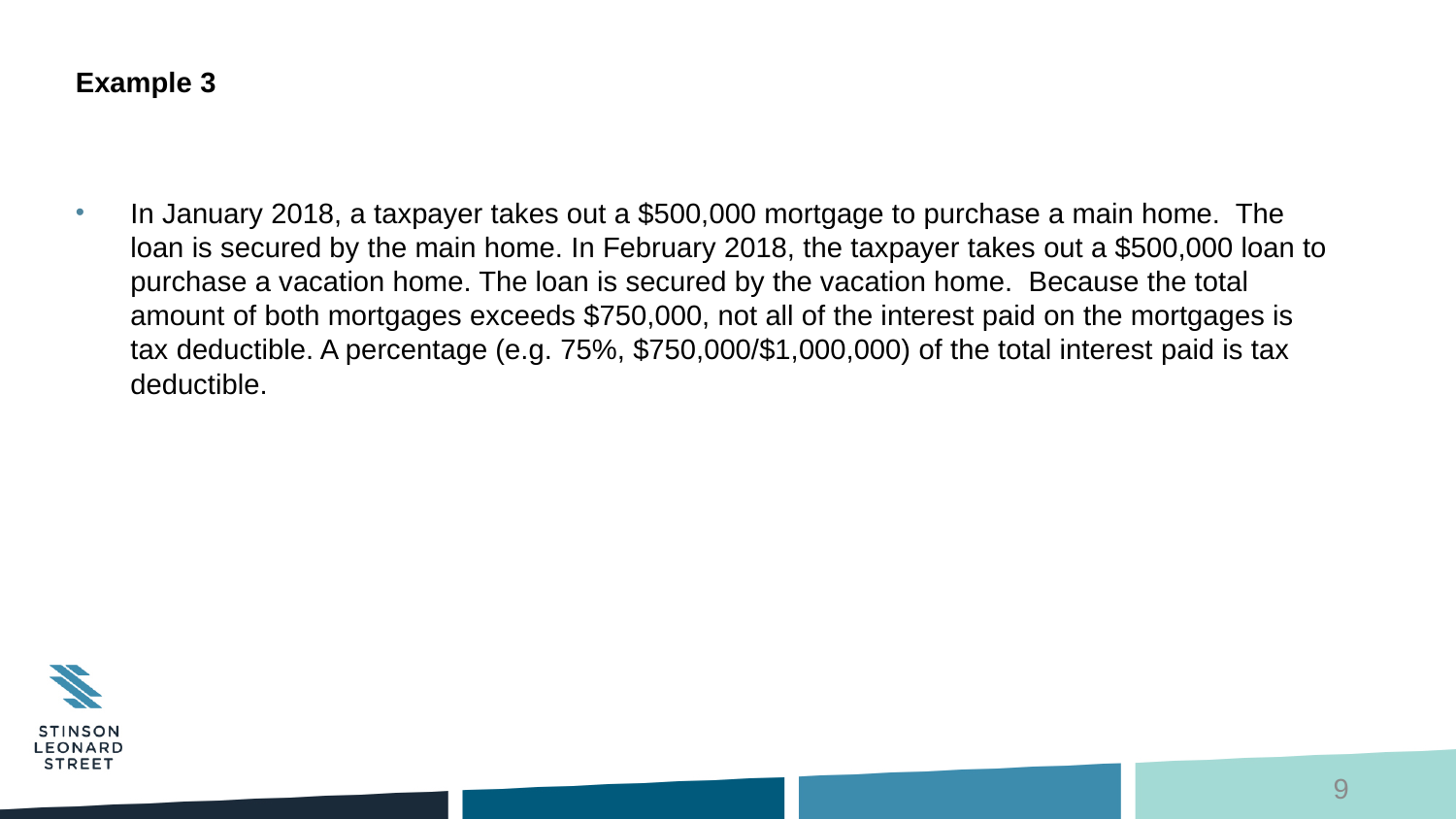

# Example 3
In January 2018, a taxpayer takes out a $500,000 mortgage to purchase a main home.  The loan is secured by the main home. In February 2018, the taxpayer takes out a $500,000 loan to purchase a vacation home. The loan is secured by the vacation home.  Because the total amount of both mortgages exceeds $750,000, not all of the interest paid on the mortgages is tax deductible. A percentage (e.g. 75%, $750,000/$1,000,000) of the total interest paid is tax deductible.
9